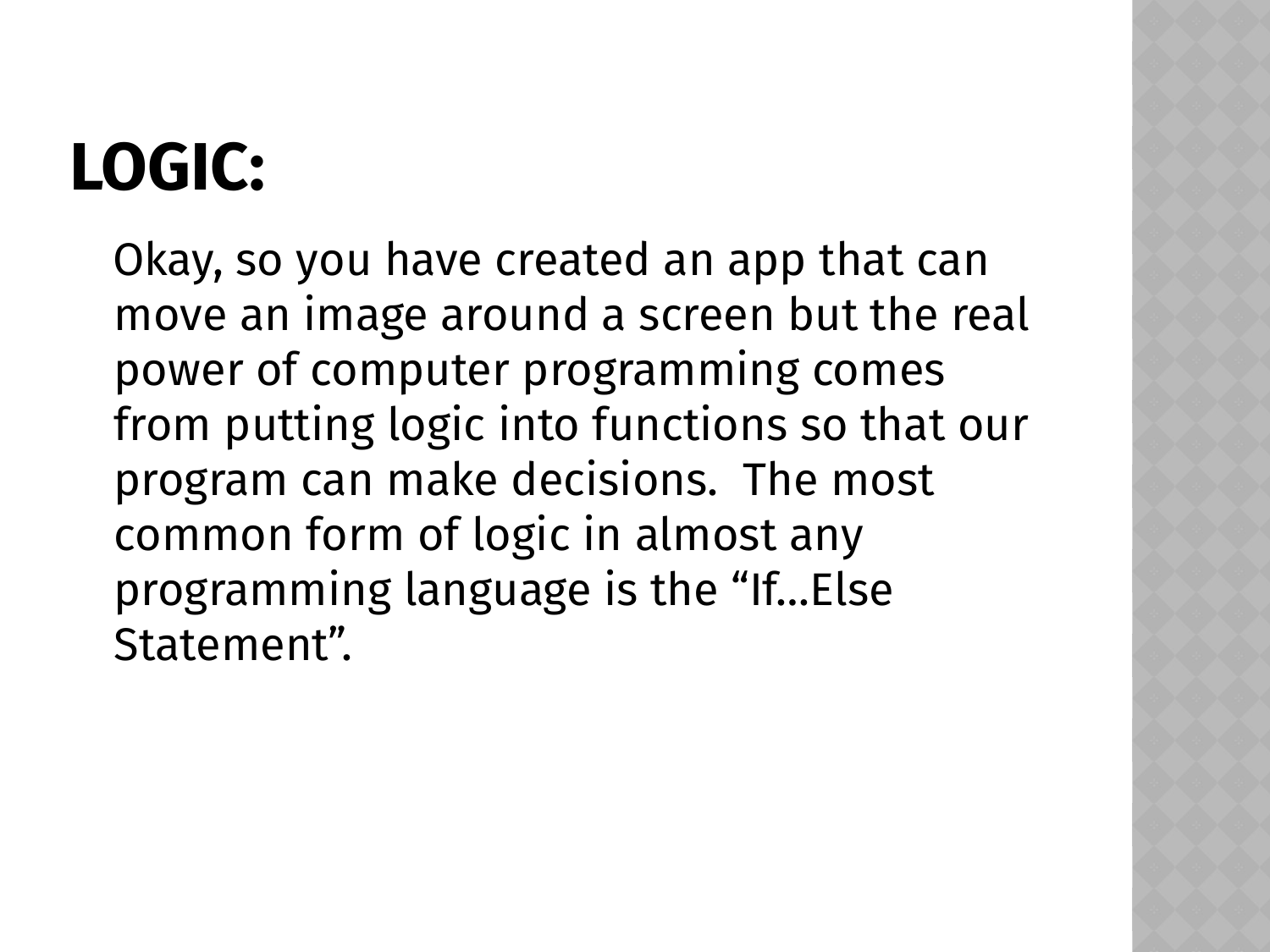

# Logic:
   Okay, so you have created an app that can move an image around a screen but the real power of computer programming comes from putting logic into functions so that our program can make decisions.  The most common form of logic in almost any programming language is the “If…Else Statement”.